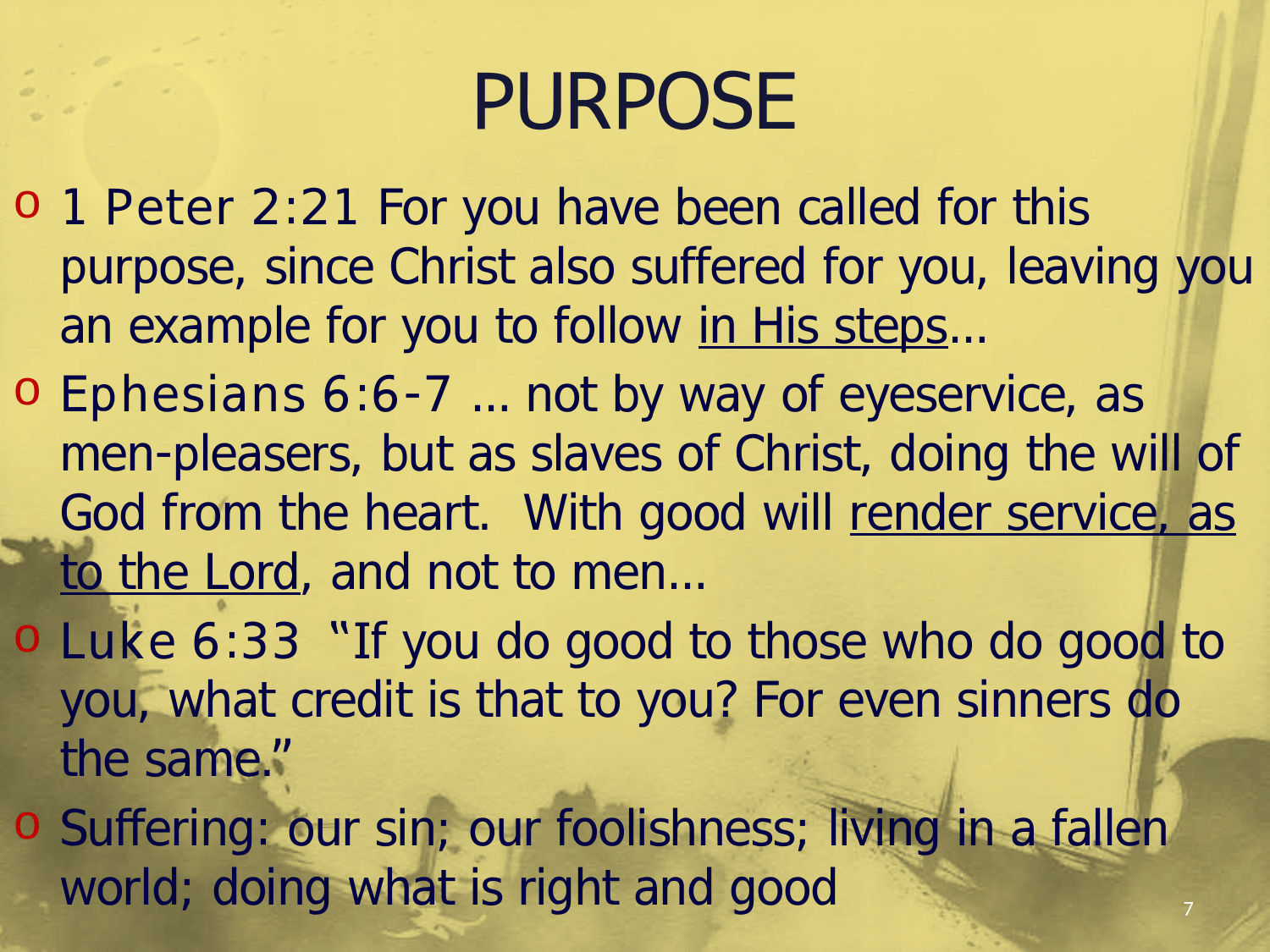

# PURPOSE
1 Peter 2:21 For you have been called for this purpose, since Christ also suffered for you, leaving you an example for you to follow in His steps…
Ephesians 6:6-7 … not by way of eyeservice, as men-pleasers, but as slaves of Christ, doing the will of God from the heart.  With good will render service, as to the Lord, and not to men…
Luke 6:33  “If you do good to those who do good to you, what credit is that to you? For even sinners do the same.”
Suffering: our sin; our foolishness; living in a fallen world; doing what is right and good

7